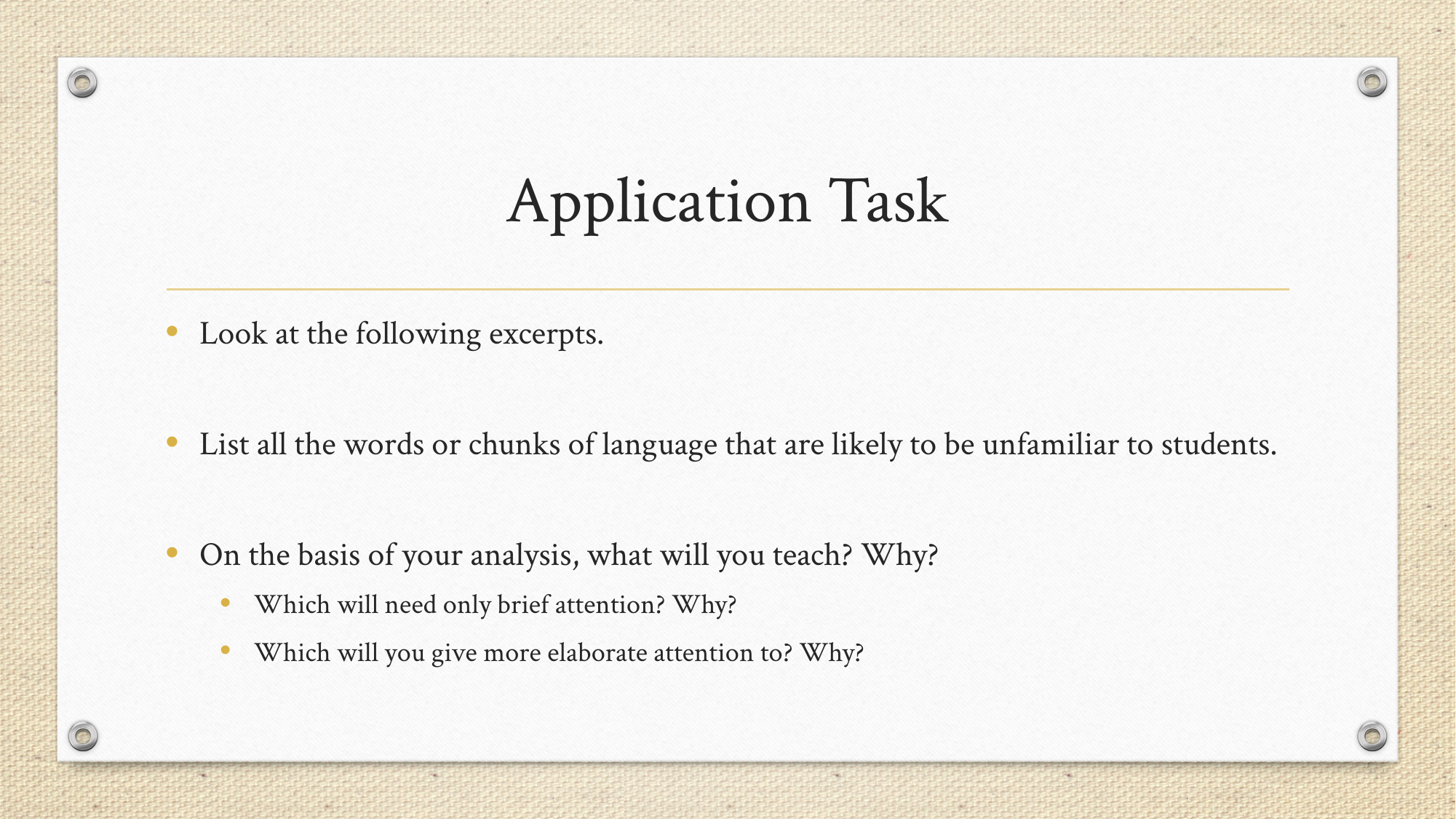

# Application Task
Look at the following excerpts.

List all the words or chunks of language that are likely to be unfamiliar to students.

On the basis of your analysis, what will you teach? Why?
Which will need only brief attention? Why?
Which will you give more elaborate attention to? Why?